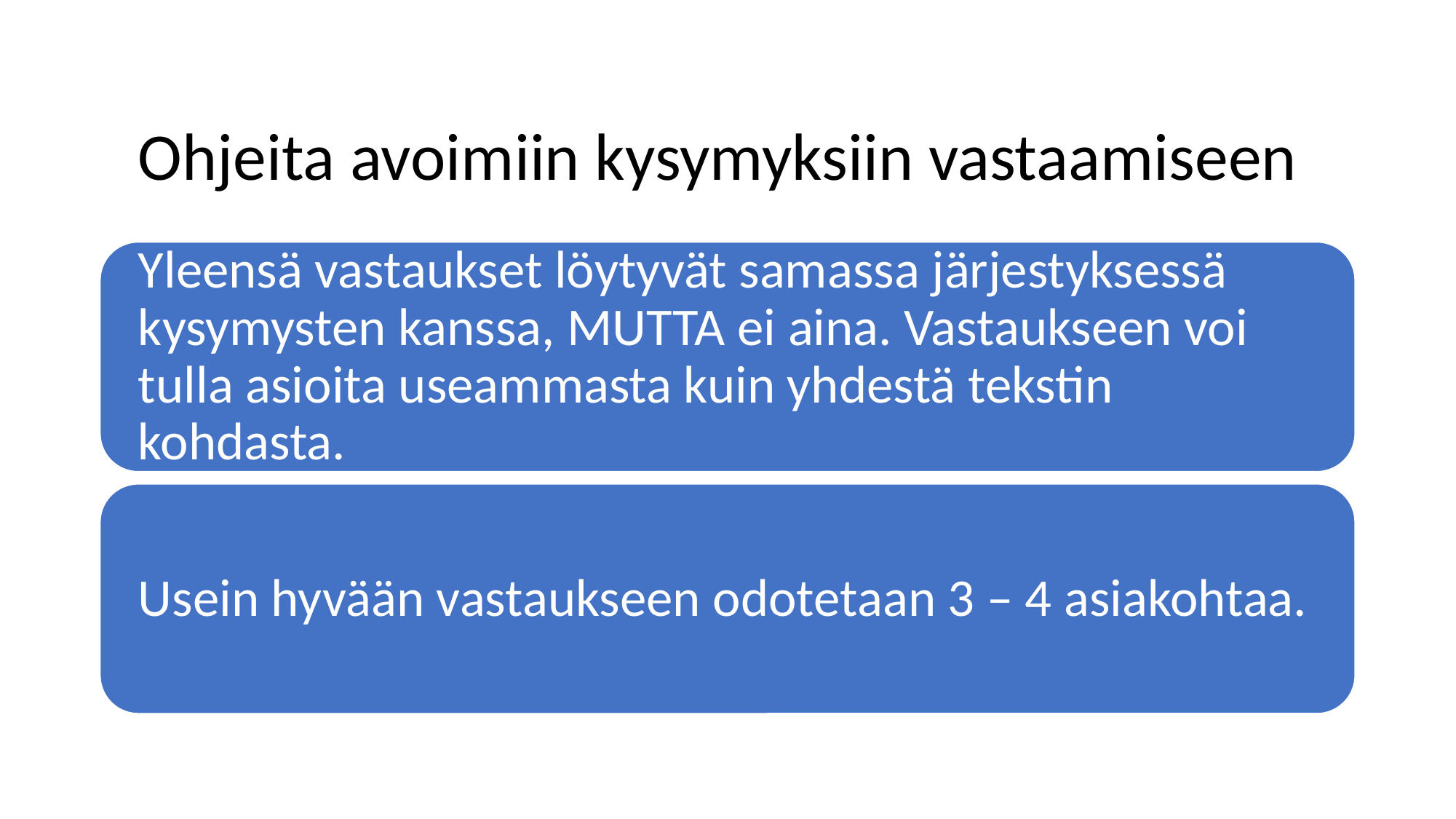

# Ohjeita avoimiin kysymyksiin vastaamiseen
Yleensä vastaukset löytyvät samassa järjestyksessä kysymysten kanssa, MUTTA ei aina. Vastaukseen voi tulla asioita useammasta kuin yhdestä tekstin kohdasta.
Usein hyvään vastaukseen odotetaan 3 – 4 asiakohtaa.